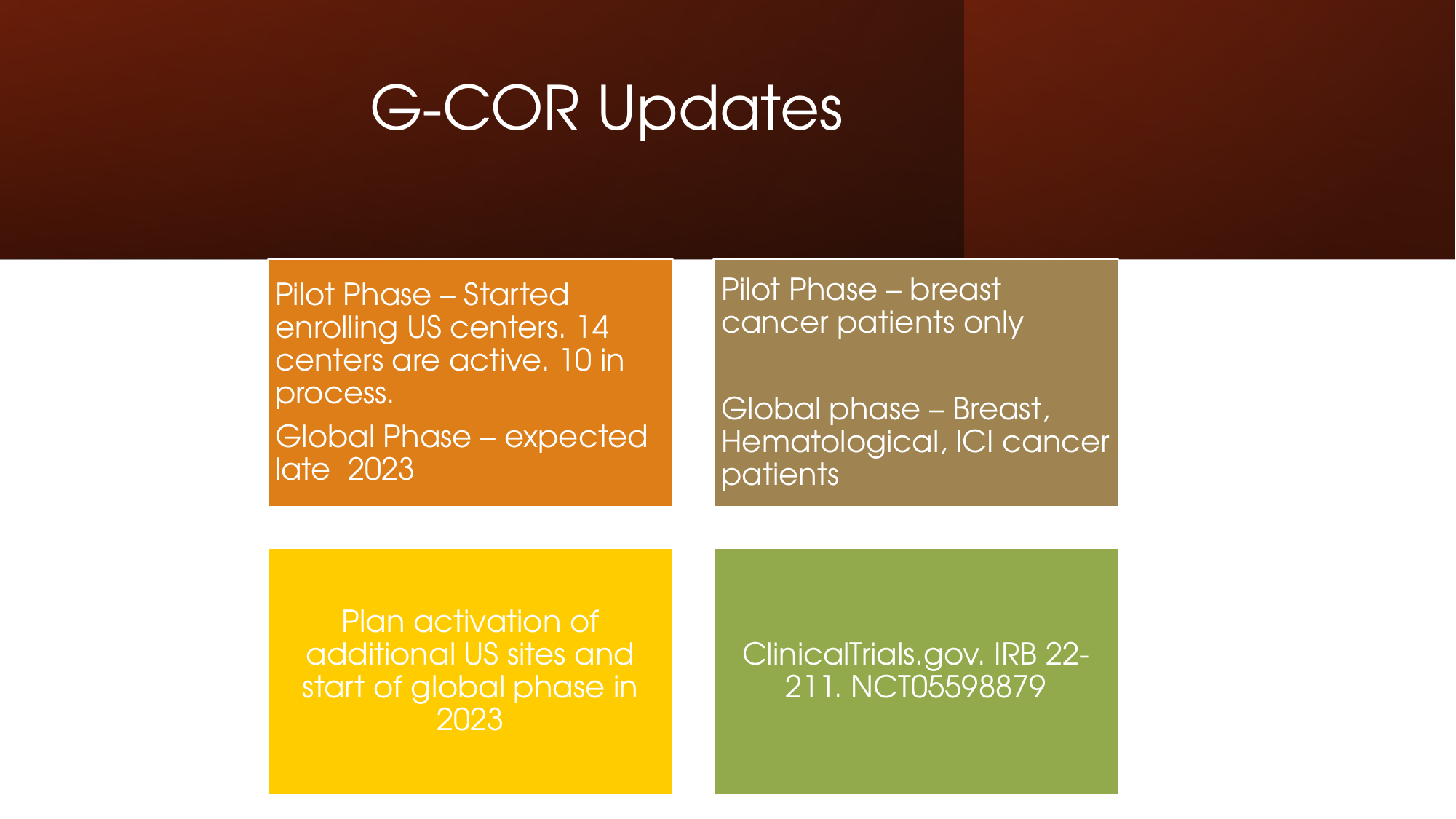

# G-COR Updates
Pilot Phase – Started enrolling US centers. 14 centers are active. 10 in process.
Global Phase – expected late  2023
Pilot Phase – breast cancer patients only

Global phase – Breast, Hematological, ICI cancer patients
ClinicalTrials.gov. IRB 22-211. NCT05598879
Plan activation of additional US sites and start of global phase in 2023